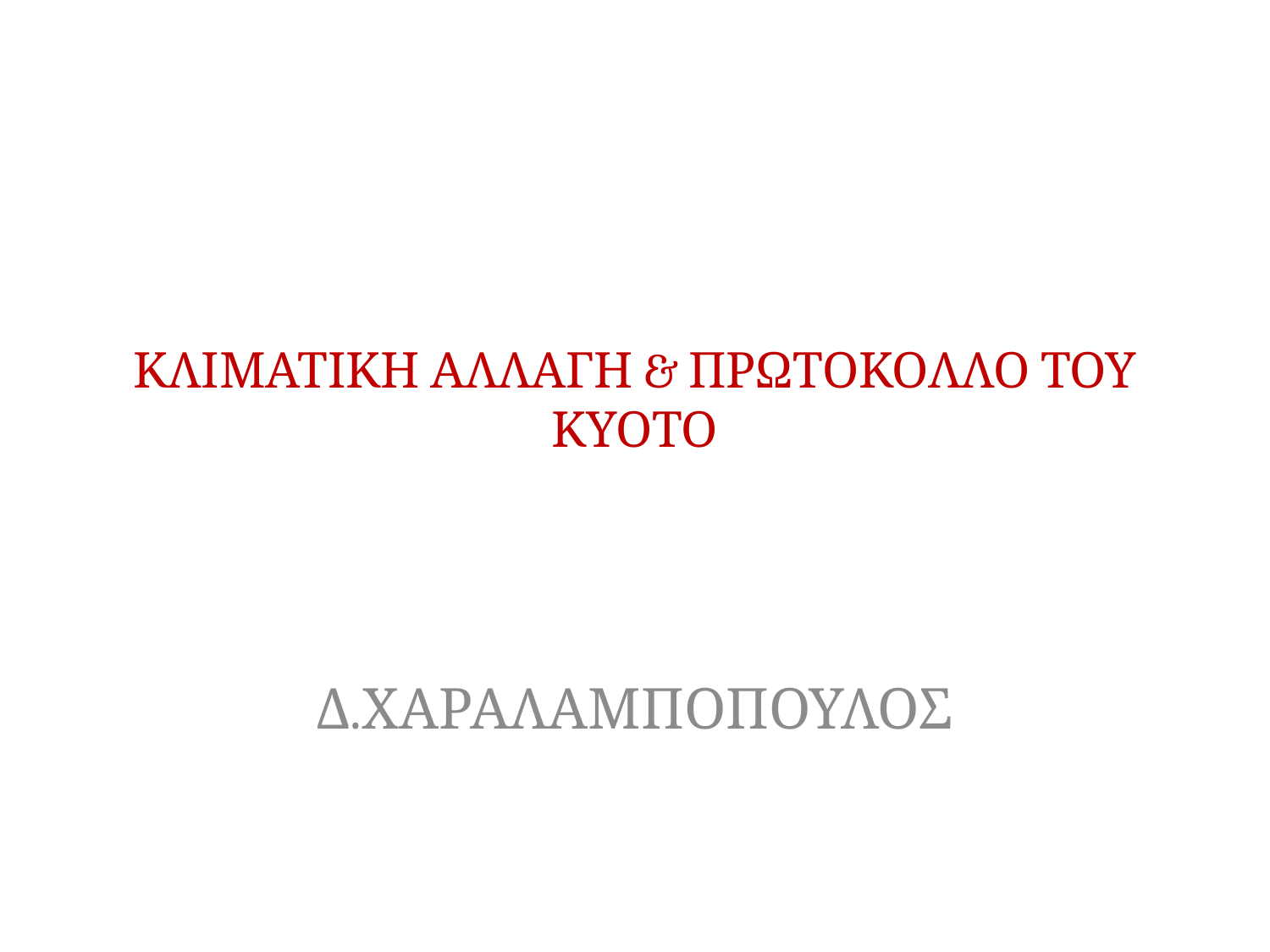

# ΚΛΙΜΑΤΙΚΗ ΑΛΛΑΓΗ & ΠΡΩΤΟΚΟΛΛΟ ΤΟΥ ΚΥΟΤΟ
Δ.ΧΑΡΑΛΑΜΠΟΠΟΥΛΟΣ